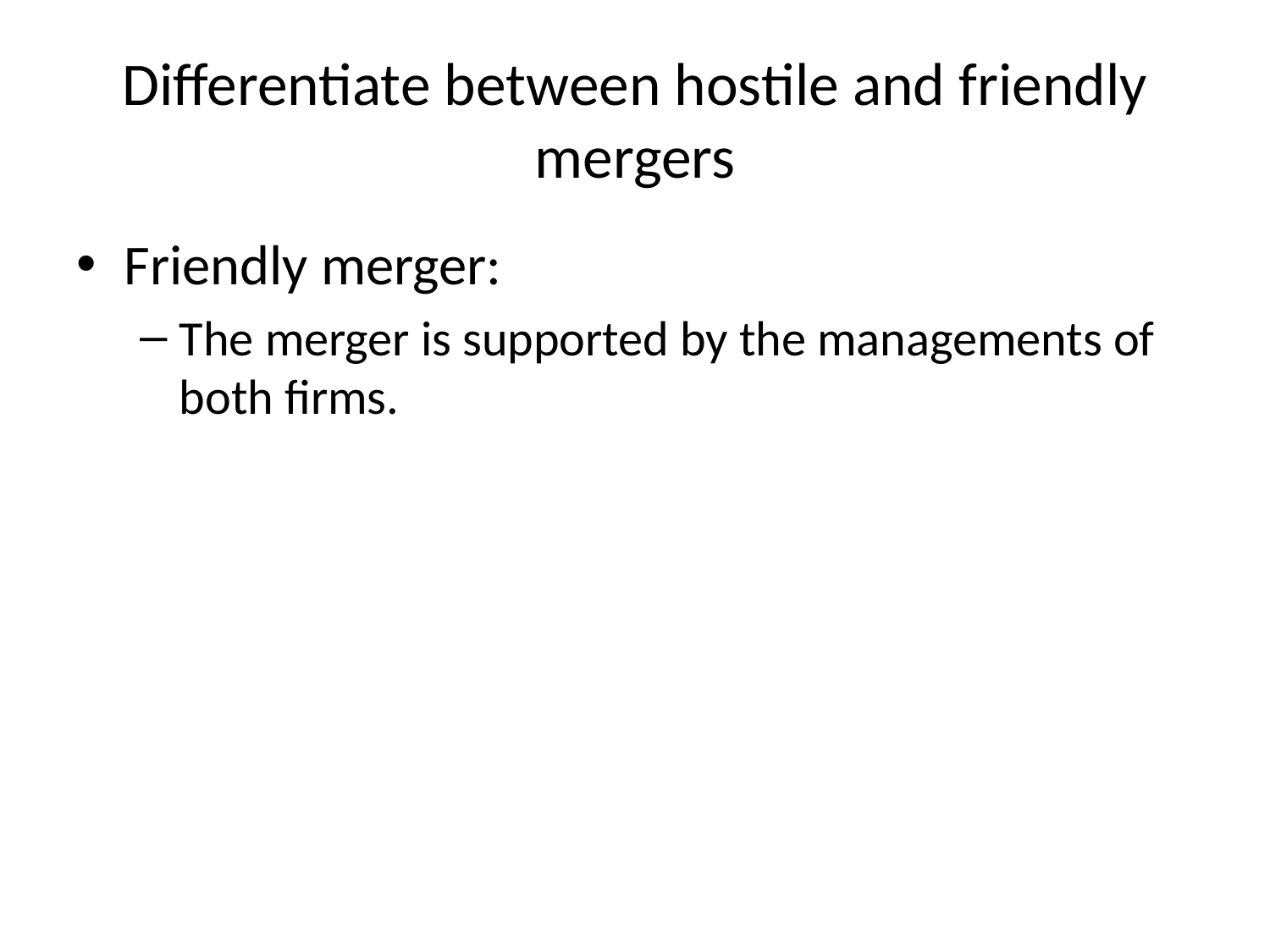

# Differentiate between hostile and friendly mergers
Friendly merger:
The merger is supported by the managements of both firms.
7